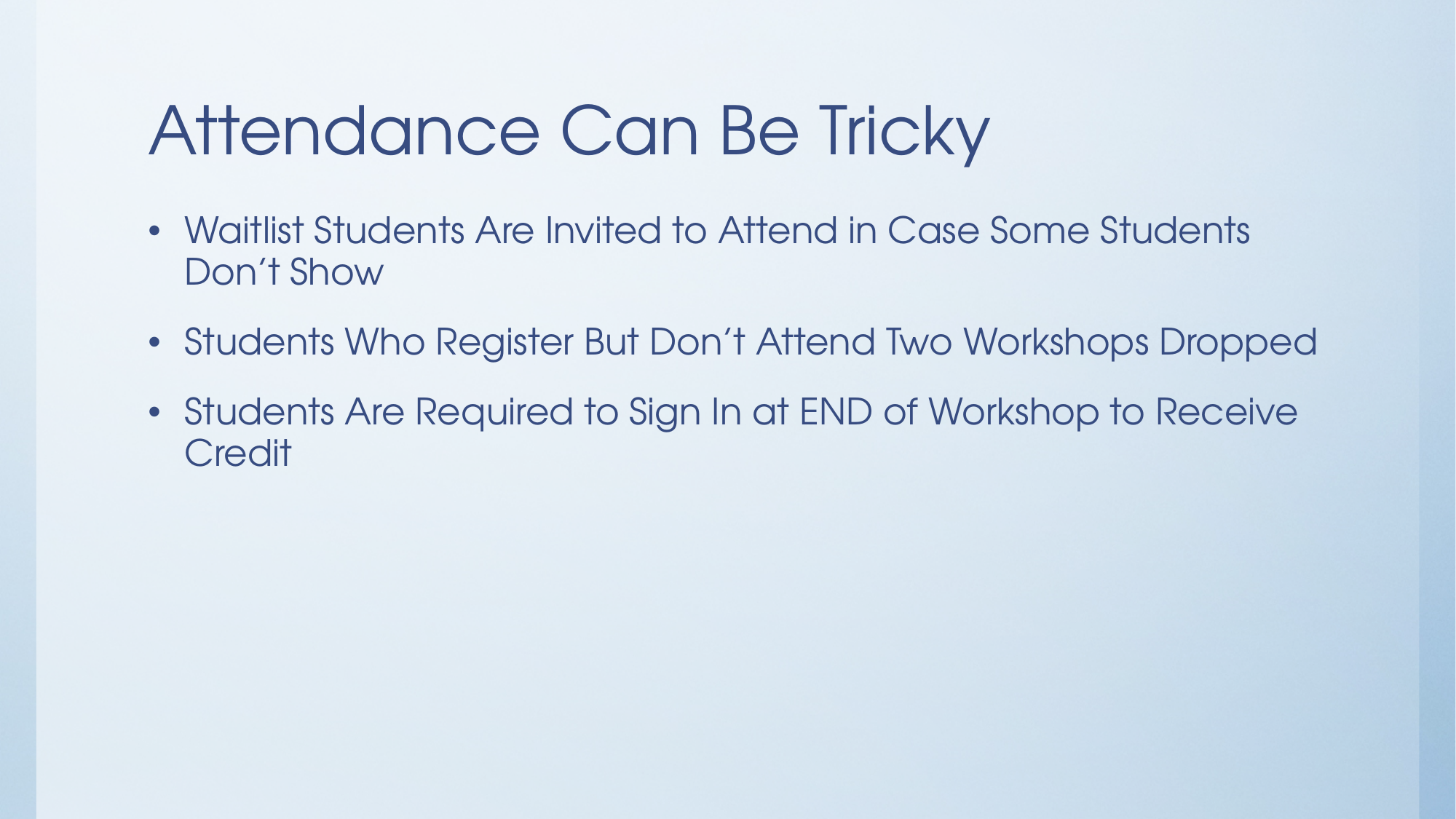

# Attendance Can Be Tricky
Waitlist Students Are Invited to Attend in Case Some Students Don’t Show
Students Who Register But Don’t Attend Two Workshops Dropped
Students Are Required to Sign In at END of Workshop to Receive Credit